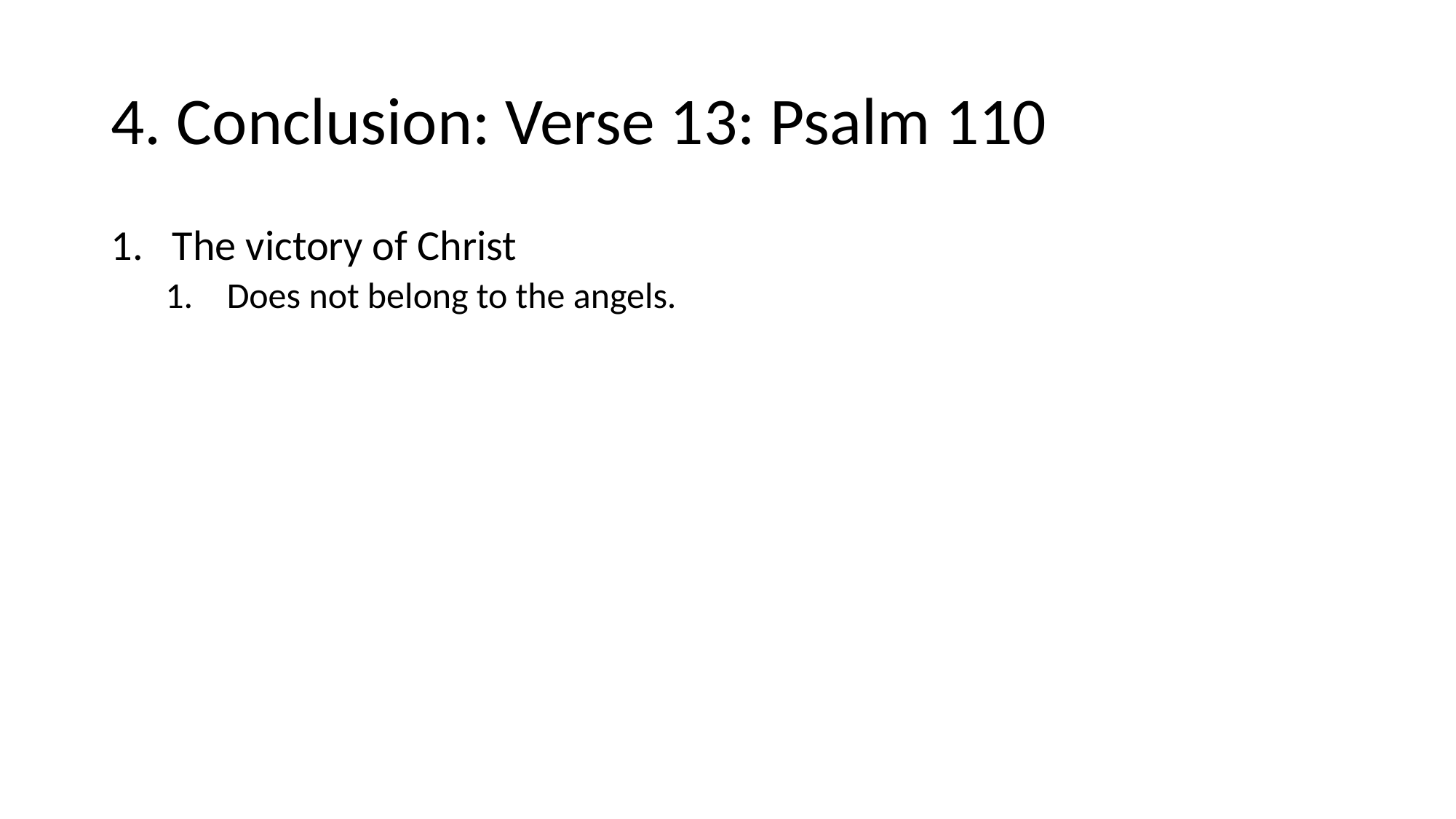

# 4. Conclusion: Verse 13: Psalm 110
The victory of Christ
Does not belong to the angels.